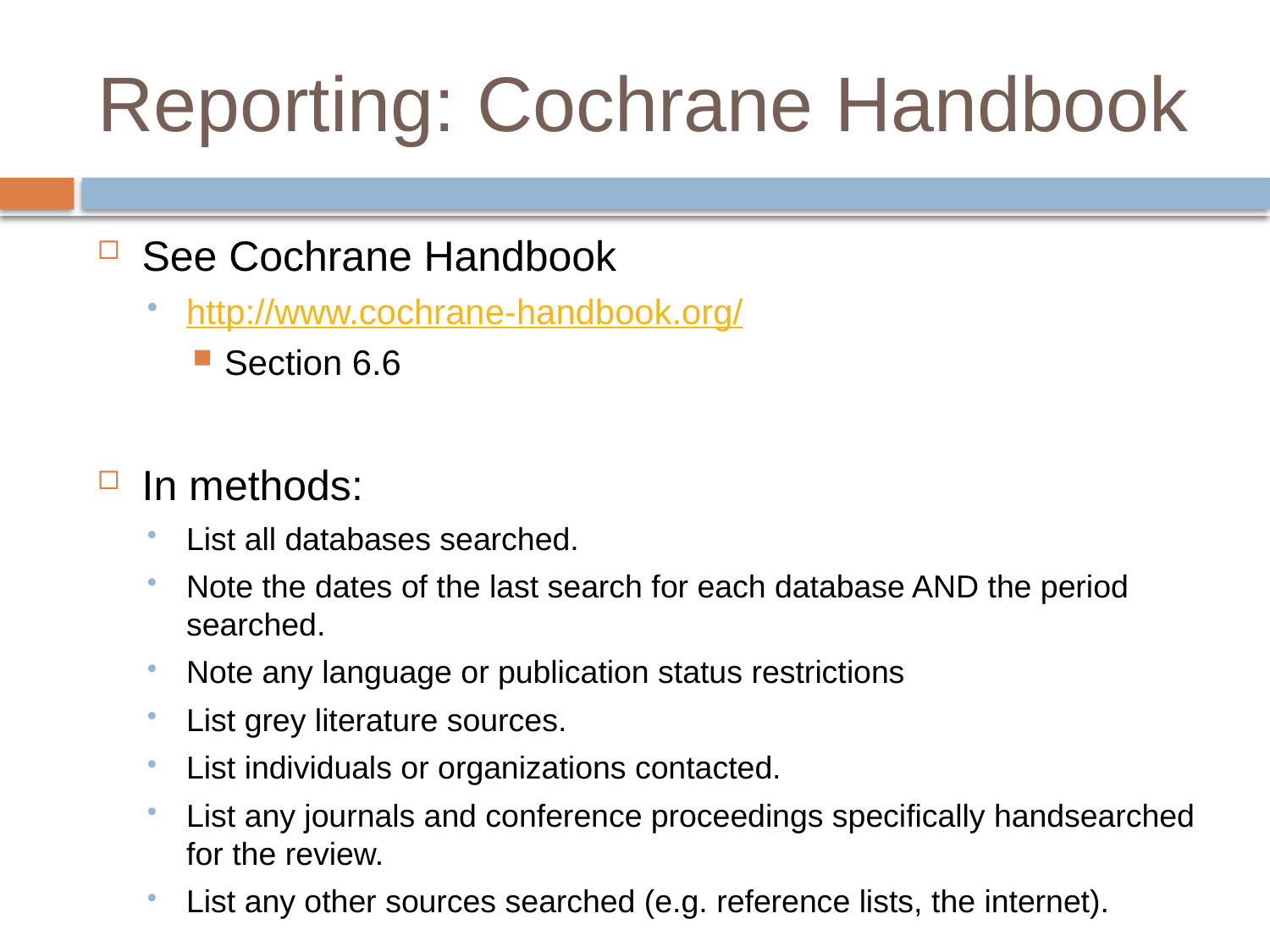

# Reporting: Cochrane Handbook
See Cochrane Handbook
http://www.cochrane-handbook.org/
Section 6.6

In methods:
List all databases searched.
Note the dates of the last search for each database AND the period searched.
Note any language or publication status restrictions
List grey literature sources.
List individuals or organizations contacted.
List any journals and conference proceedings specifically handsearched for the review.
List any other sources searched (e.g. reference lists, the internet).